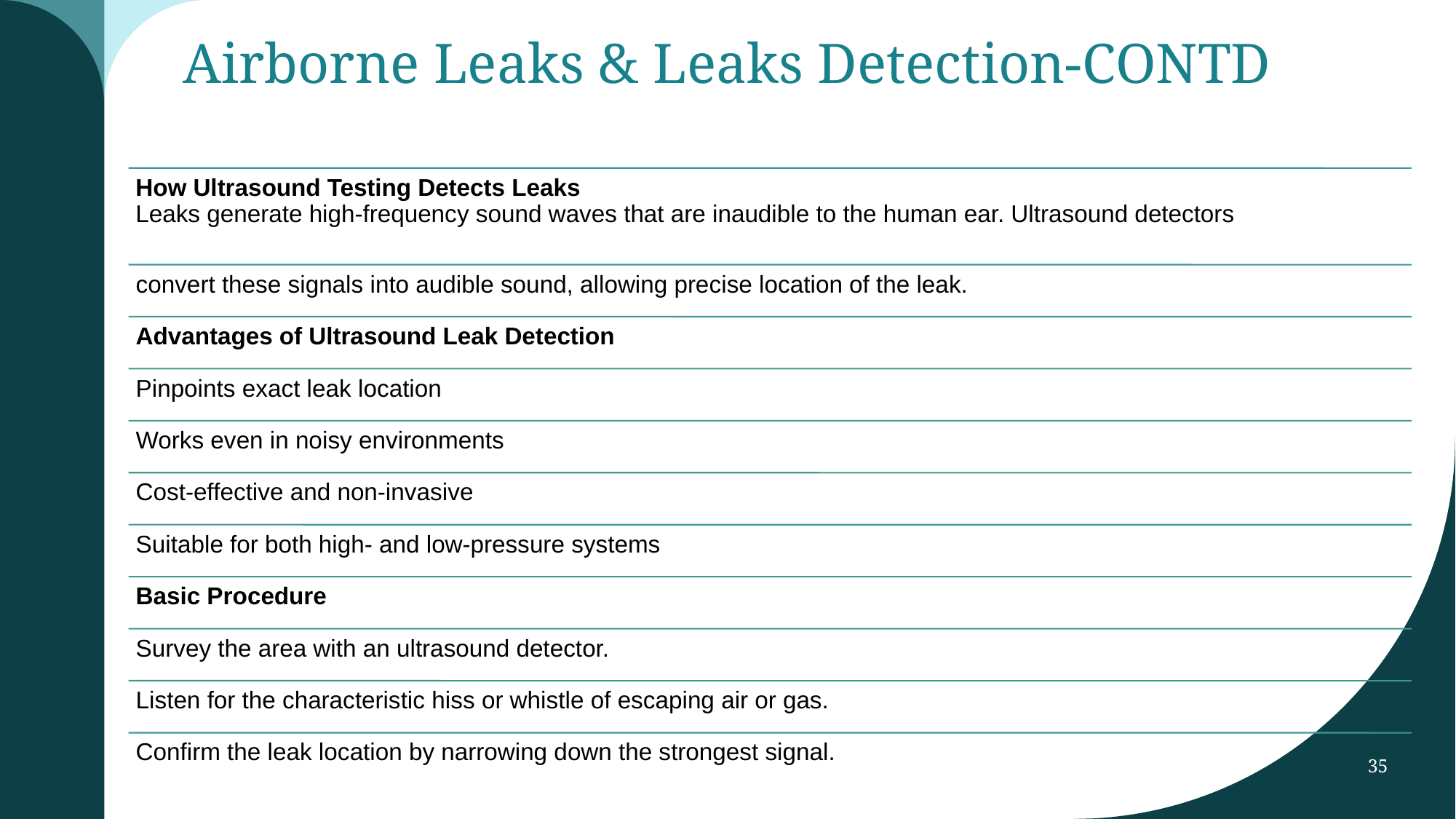

# Airborne Leaks & Leaks Detection-CONTD
How Ultrasound Testing Detects Leaks
Leaks generate high-frequency sound waves that are inaudible to the human ear. Ultrasound detectors
convert these signals into audible sound, allowing precise location of the leak.
Advantages of Ultrasound Leak Detection
Pinpoints exact leak location
Works even in noisy environments
Cost-effective and non-invasive
Suitable for both high- and low-pressure systems
Basic Procedure
Survey the area with an ultrasound detector.
Listen for the characteristic hiss or whistle of escaping air or gas.
Confirm the leak location by narrowing down the strongest signal.
35